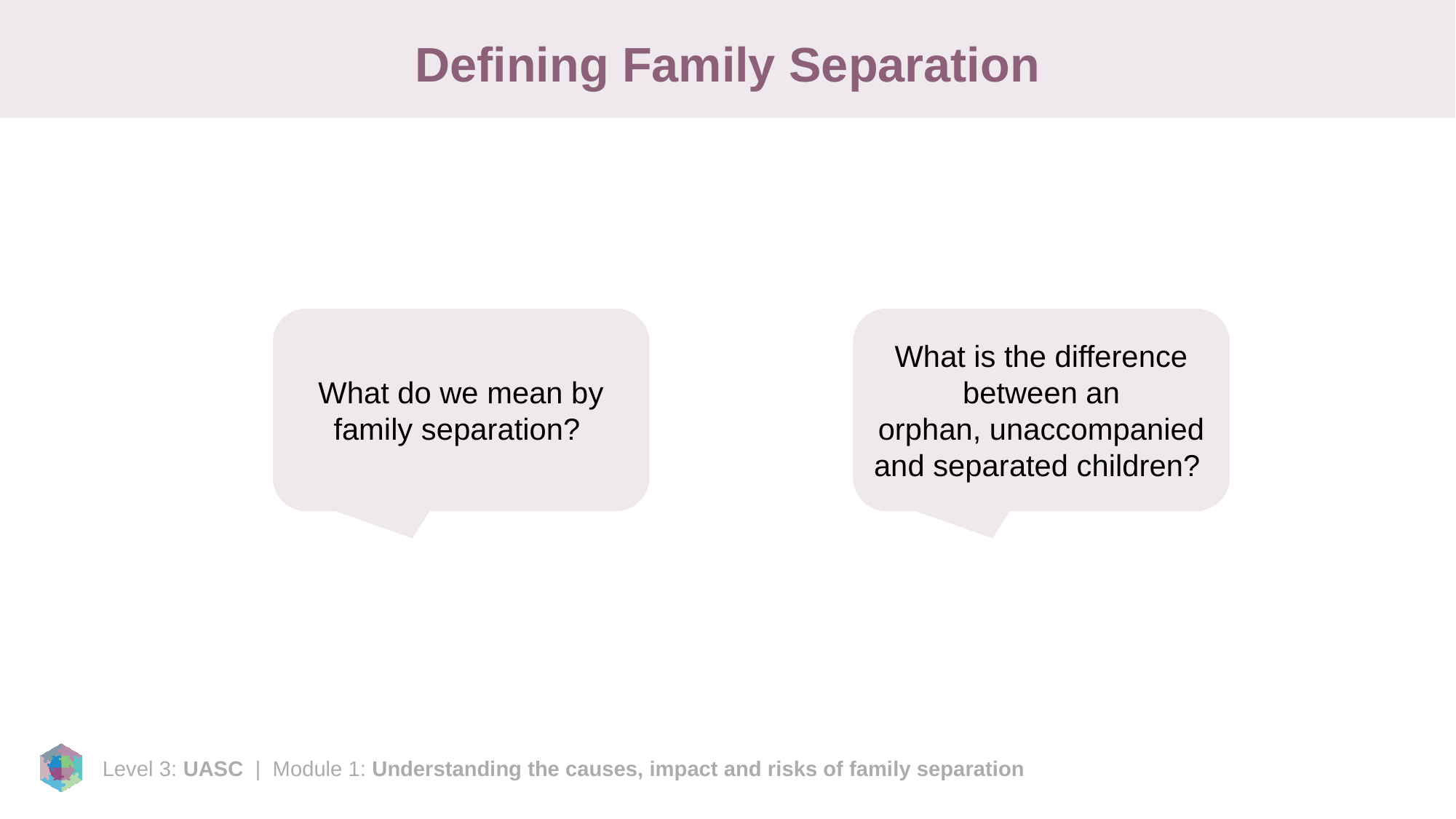

# Defining Family Separation
What do we mean by family separation?
What is the difference between an orphan, unaccompanied and separated children?